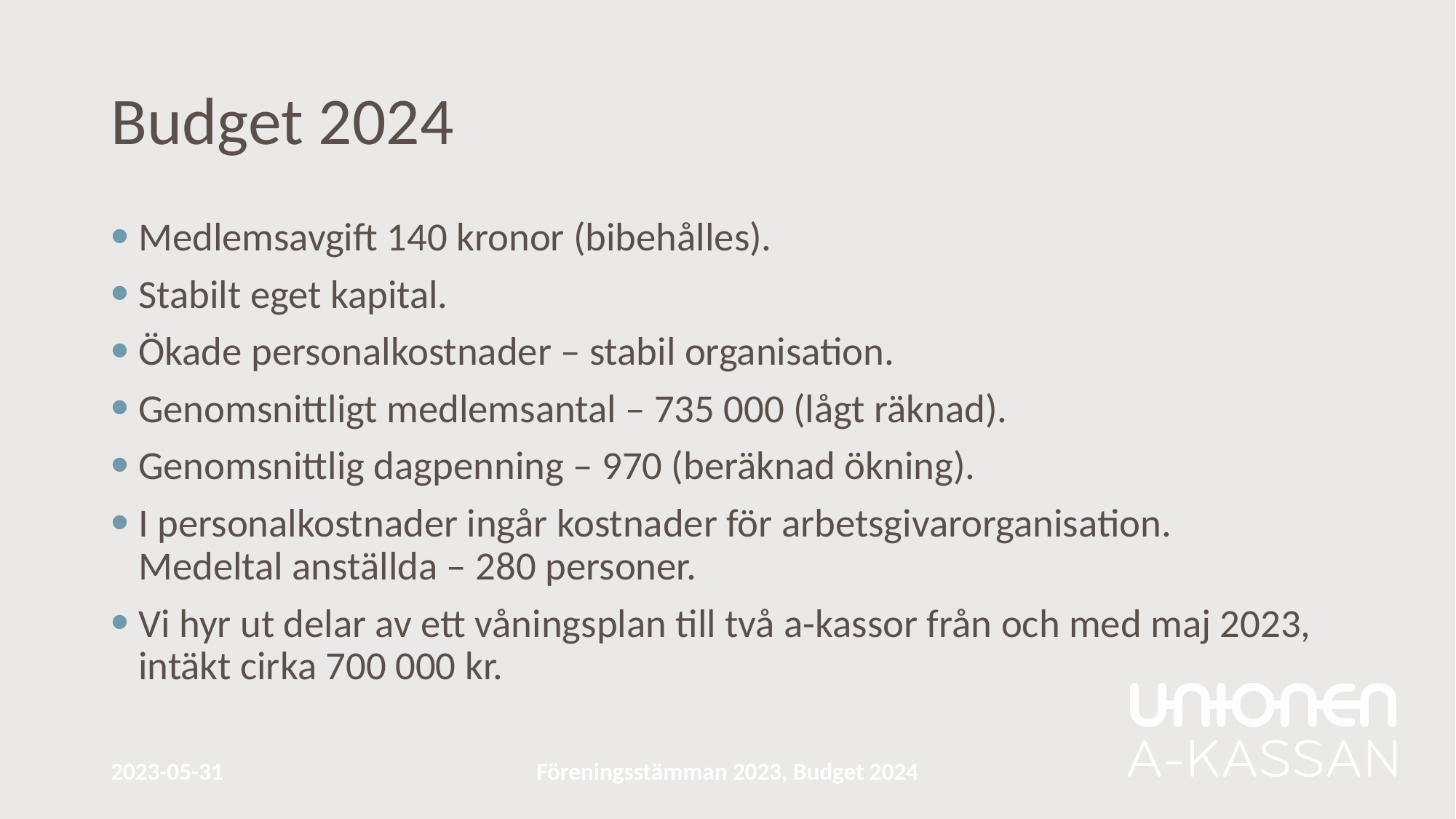

# Budget 2024
Medlemsavgift 140 kronor (bibehålles).
Stabilt eget kapital.
Ökade personalkostnader – stabil organisation.
Genomsnittligt medlemsantal – 735 000 (lågt räknad).
Genomsnittlig dagpenning – 970 (beräknad ökning).
I personalkostnader ingår kostnader för arbetsgivarorganisation.
Medeltal anställda – 280 personer.
Vi hyr ut delar av ett våningsplan till två a-kassor från och med maj 2023,
intäkt cirka 700 000 kr.
2023-05-31
Föreningsstämman 2023, Budget 2024